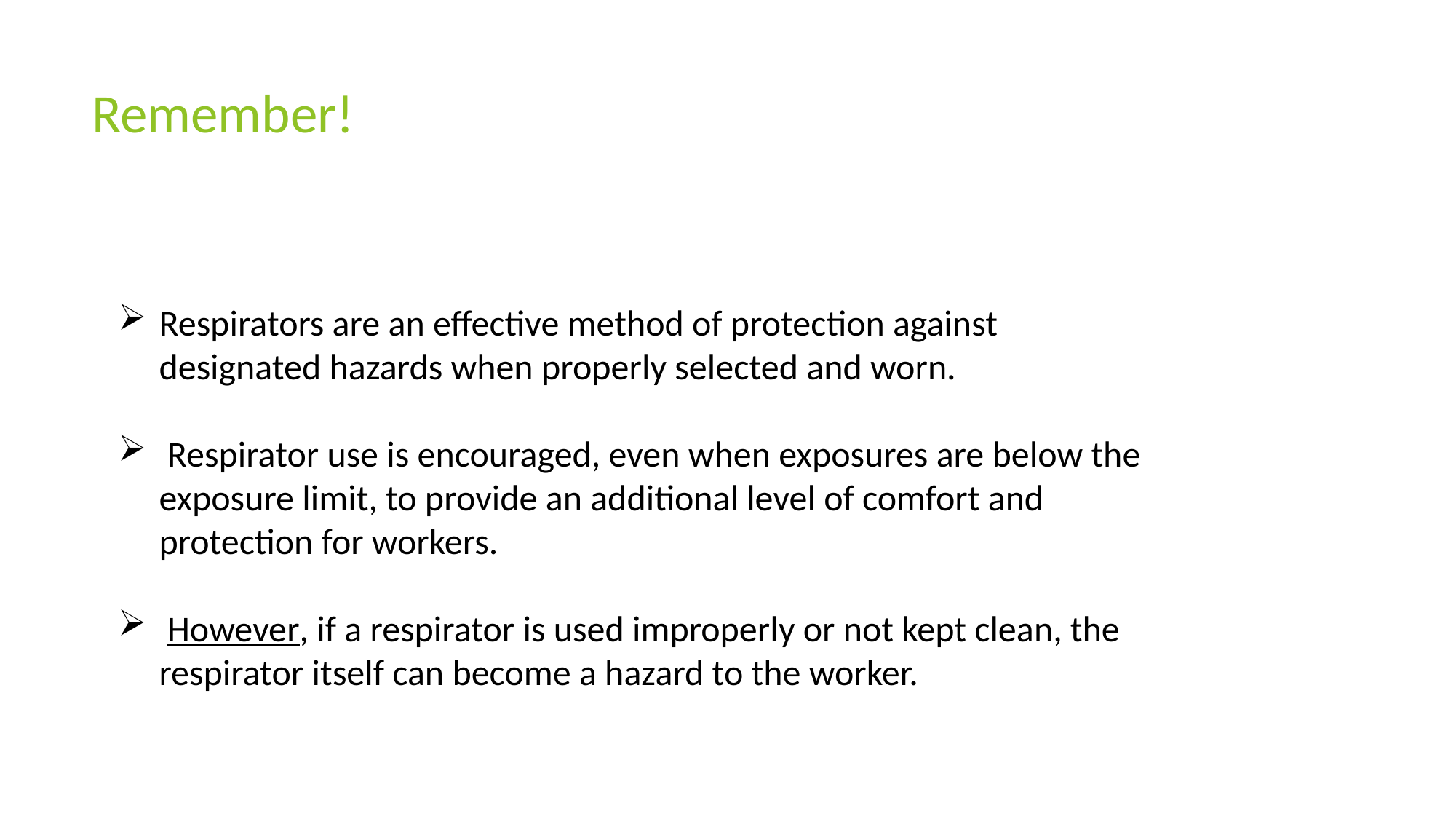

# Remember!

Respirators are an effective method of protection against designated hazards when properly selected and worn.

 Respirator use is encouraged, even when exposures are below the exposure limit, to provide an additional level of comfort and protection for workers.

 However, if a respirator is used improperly or not kept clean, the respirator itself can become a hazard to the worker.